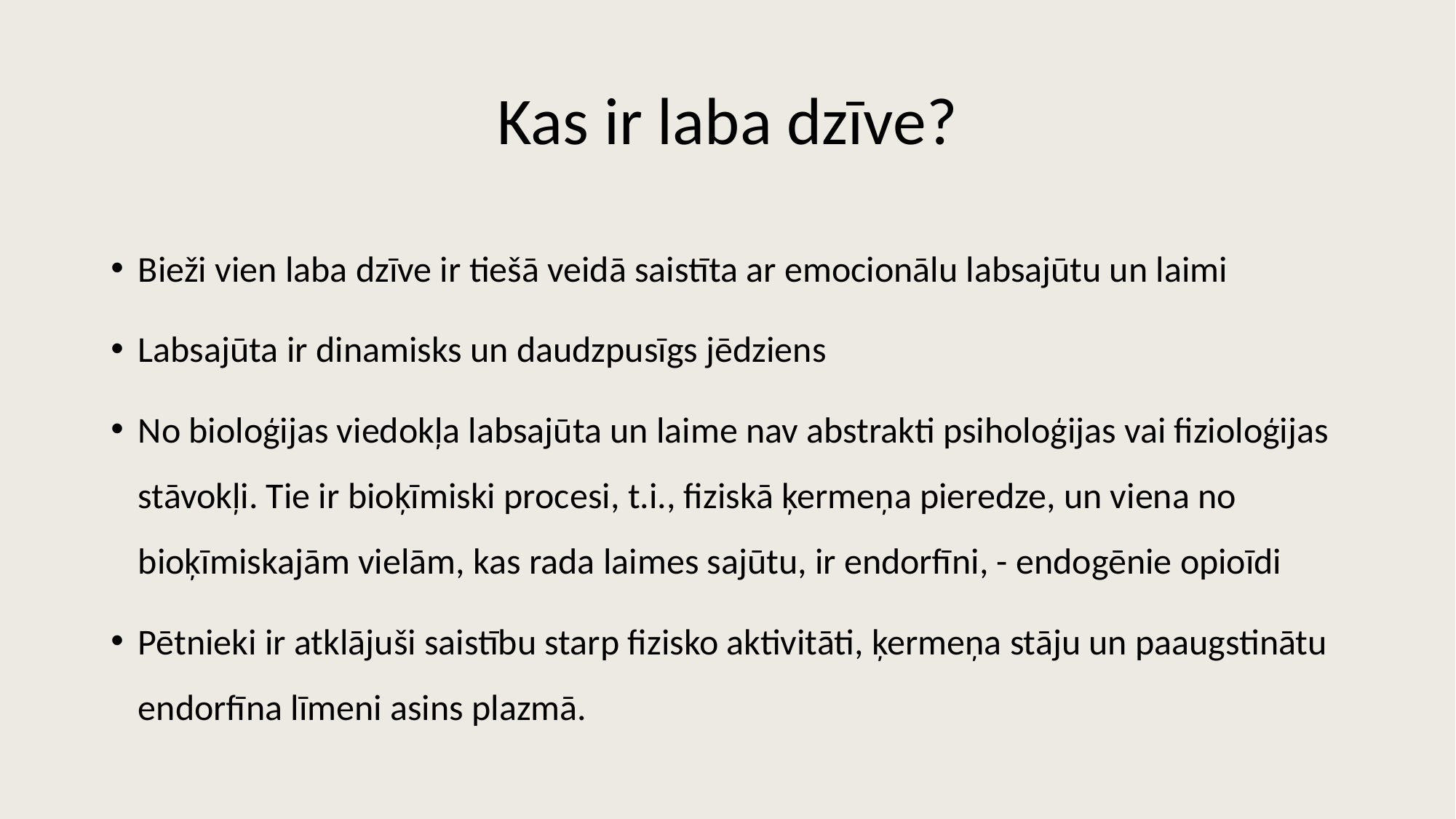

# Kas ir laba dzīve?
Bieži vien laba dzīve ir tiešā veidā saistīta ar emocionālu labsajūtu un laimi
Labsajūta ir dinamisks un daudzpusīgs jēdziens
No bioloģijas viedokļa labsajūta un laime nav abstrakti psiholoģijas vai fizioloģijas stāvokļi. Tie ir bioķīmiski procesi, t.i., fiziskā ķermeņa pieredze, un viena no bioķīmiskajām vielām, kas rada laimes sajūtu, ir endorfīni, - endogēnie opioīdi
Pētnieki ir atklājuši saistību starp fizisko aktivitāti, ķermeņa stāju un paaugstinātu endorfīna līmeni asins plazmā.